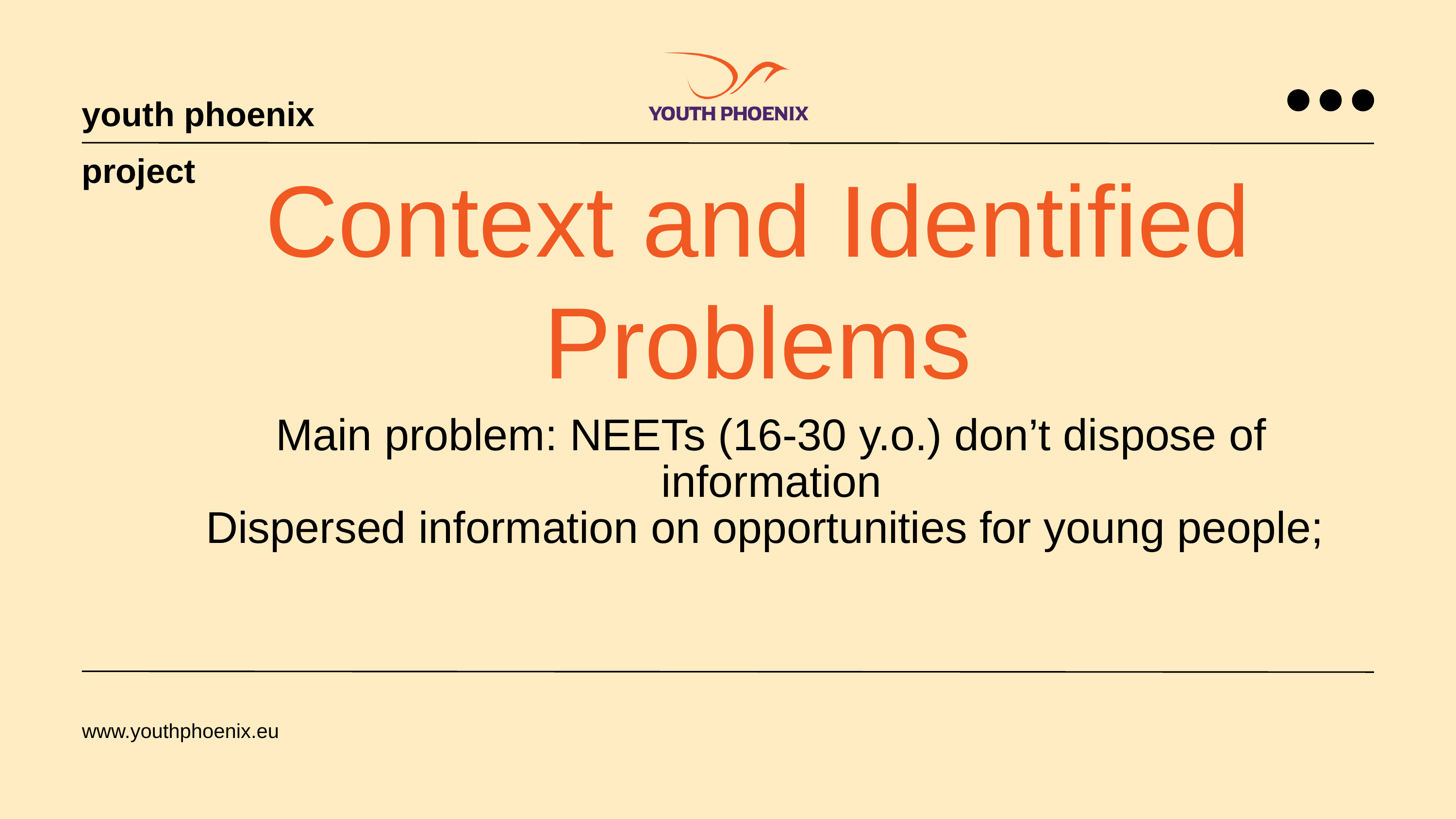

youth phoenix project

Context and Identified Problems
Main problem: NEETs (16-30 y.o.) don’t dispose of information
Dispersed information on opportunities for young people;
www.youthphoenix.eu